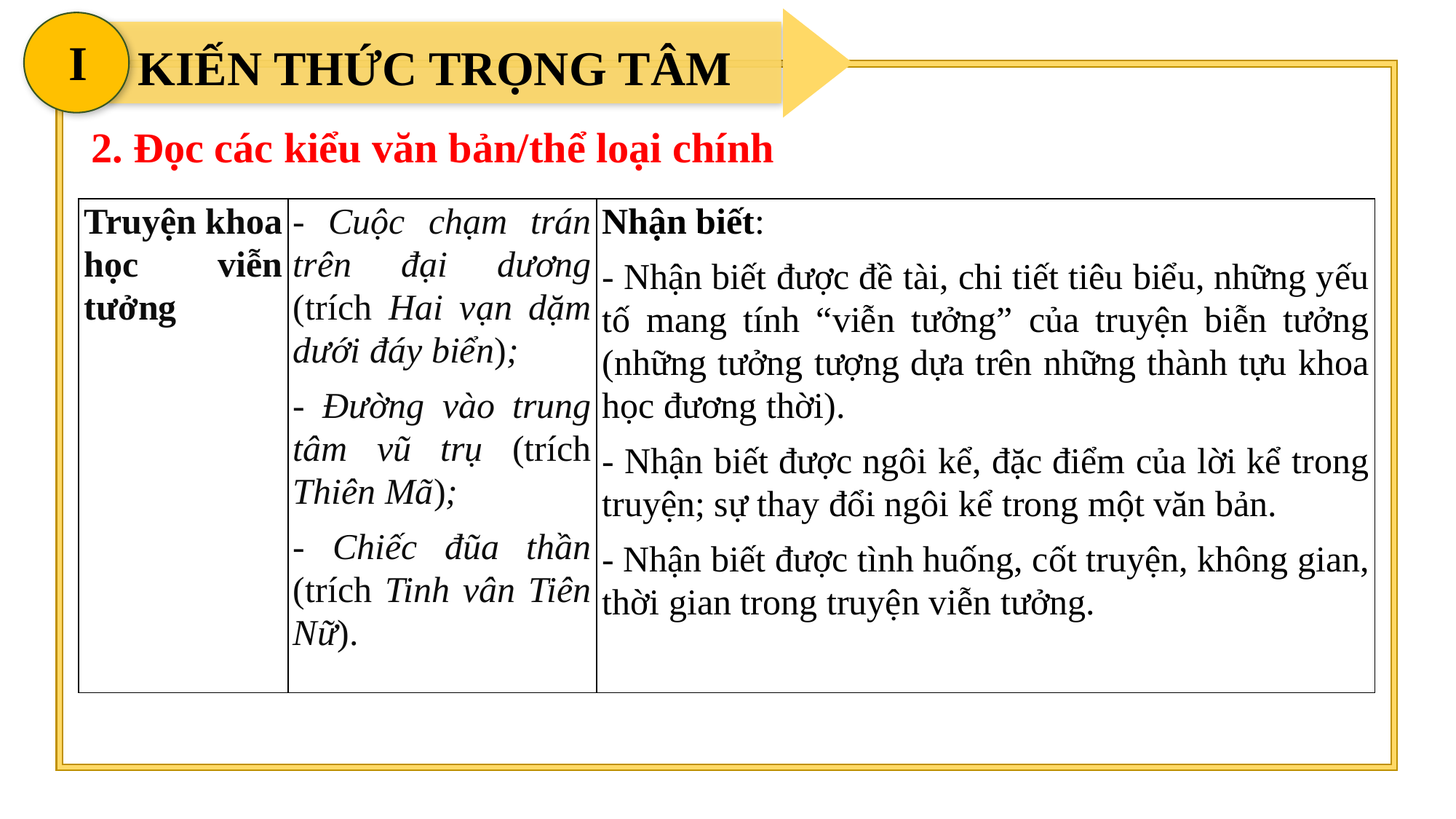

I
 KIẾN THỨC TRỌNG TÂM

2. Đọc các kiểu văn bản/thể loại chính
| Truyện khoa học viễn tưởng | - Cuộc chạm trán trên đại dương (trích Hai vạn dặm dưới đáy biển); - Đường vào trung tâm vũ trụ (trích Thiên Mã); - Chiếc đũa thần (trích Tinh vân Tiên Nữ). | Nhận biết: - Nhận biết được đề tài, chi tiết tiêu biểu, những yếu tố mang tính “viễn tưởng” của truyện biễn tưởng (những tưởng tượng dựa trên những thành tựu khoa học đương thời). - Nhận biết được ngôi kể, đặc điểm của lời kể trong truyện; sự thay đổi ngôi kể trong một văn bản. - Nhận biết được tình huống, cốt truyện, không gian, thời gian trong truyện viễn tưởng. |
| --- | --- | --- |